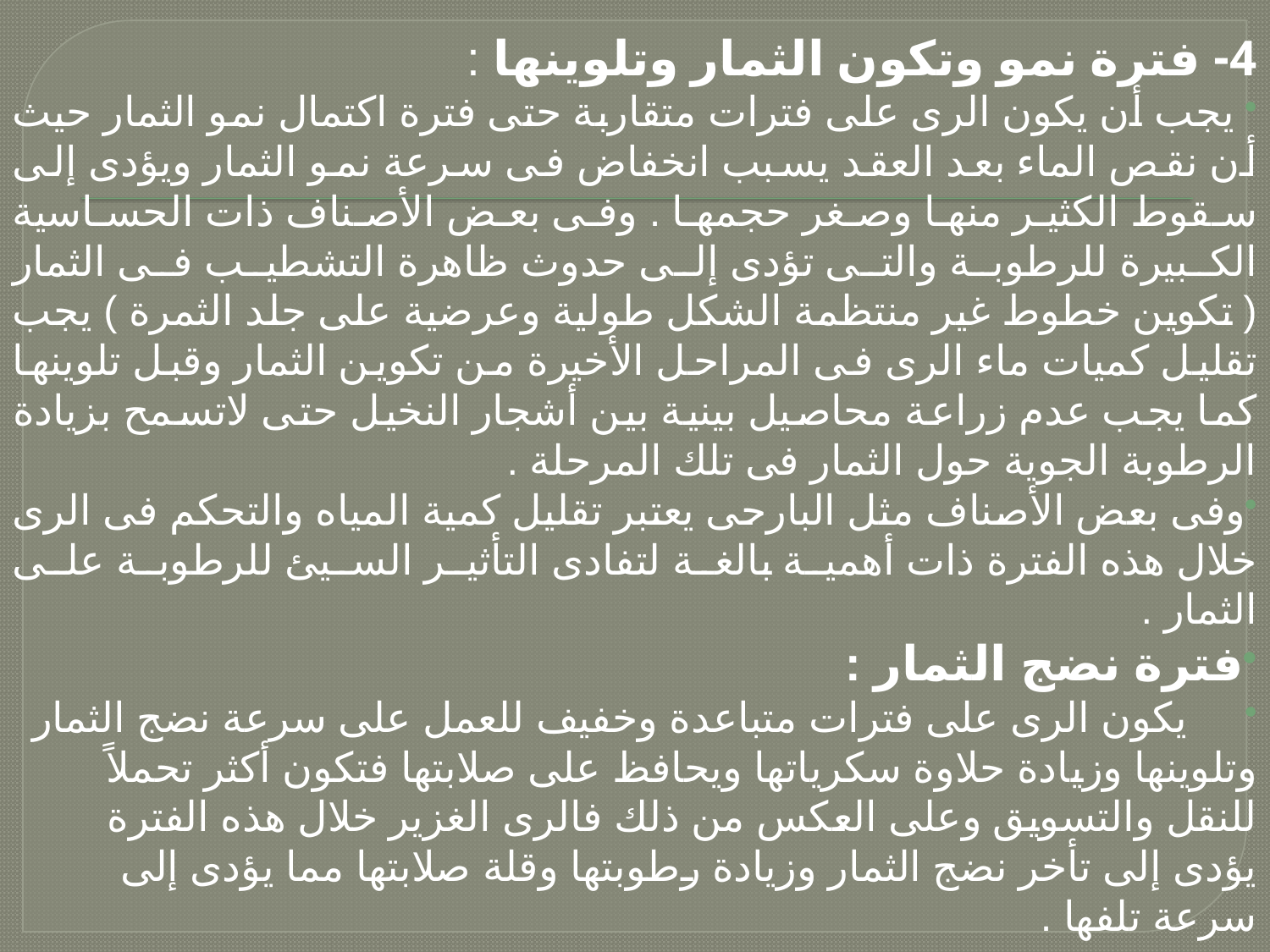

4- فترة نمو وتكون الثمار وتلوينها :
 يجب أن يكون الرى على فترات متقاربة حتى فترة اكتمال نمو الثمار حيث أن نقص الماء بعد العقد يسبب انخفاض فى سرعة نمو الثمار ويؤدى إلى سقوط الكثير منها وصغر حجمها . وفى بعض الأصناف ذات الحساسية الكبيرة للرطوبة والتى تؤدى إلى حدوث ظاهرة التشطيب فى الثمار ( تكوين خطوط غير منتظمة الشكل طولية وعرضية على جلد الثمرة ) يجب تقليل كميات ماء الرى فى المراحل الأخيرة من تكوين الثمار وقبل تلوينها كما يجب عدم زراعة محاصيل بينية بين أشجار النخيل حتى لاتسمح بزيادة الرطوبة الجوية حول الثمار فى تلك المرحلة .
وفى بعض الأصناف مثل البارحى يعتبر تقليل كمية المياه والتحكم فى الرى خلال هذه الفترة ذات أهمية بالغة لتفادى التأثير السيئ للرطوبة على الثمار .
فترة نضج الثمار :
     يكون الرى على فترات متباعدة وخفيف للعمل على سرعة نضج الثمار وتلوينها وزيادة حلاوة سكرياتها ويحافظ على صلابتها فتكون أكثر تحملاً للنقل والتسويق وعلى العكس من ذلك فالرى الغزير خلال هذه الفترة يؤدى إلى تأخر نضج الثمار وزيادة رطوبتها وقلة صلابتها مما يؤدى إلى سرعة تلفها .

#